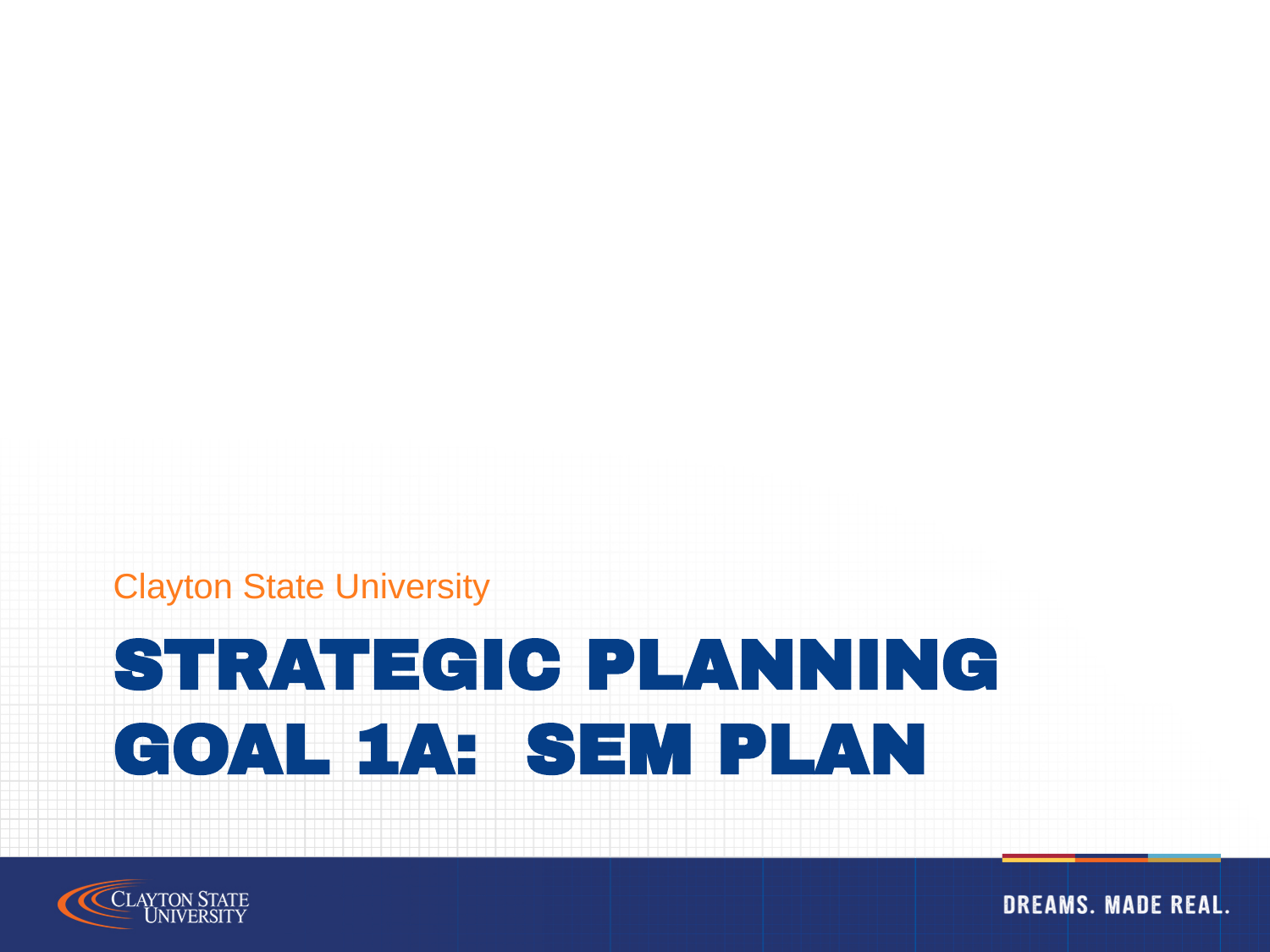

Clayton State University
# Strategic Planning Goal 1A:  SEM plan